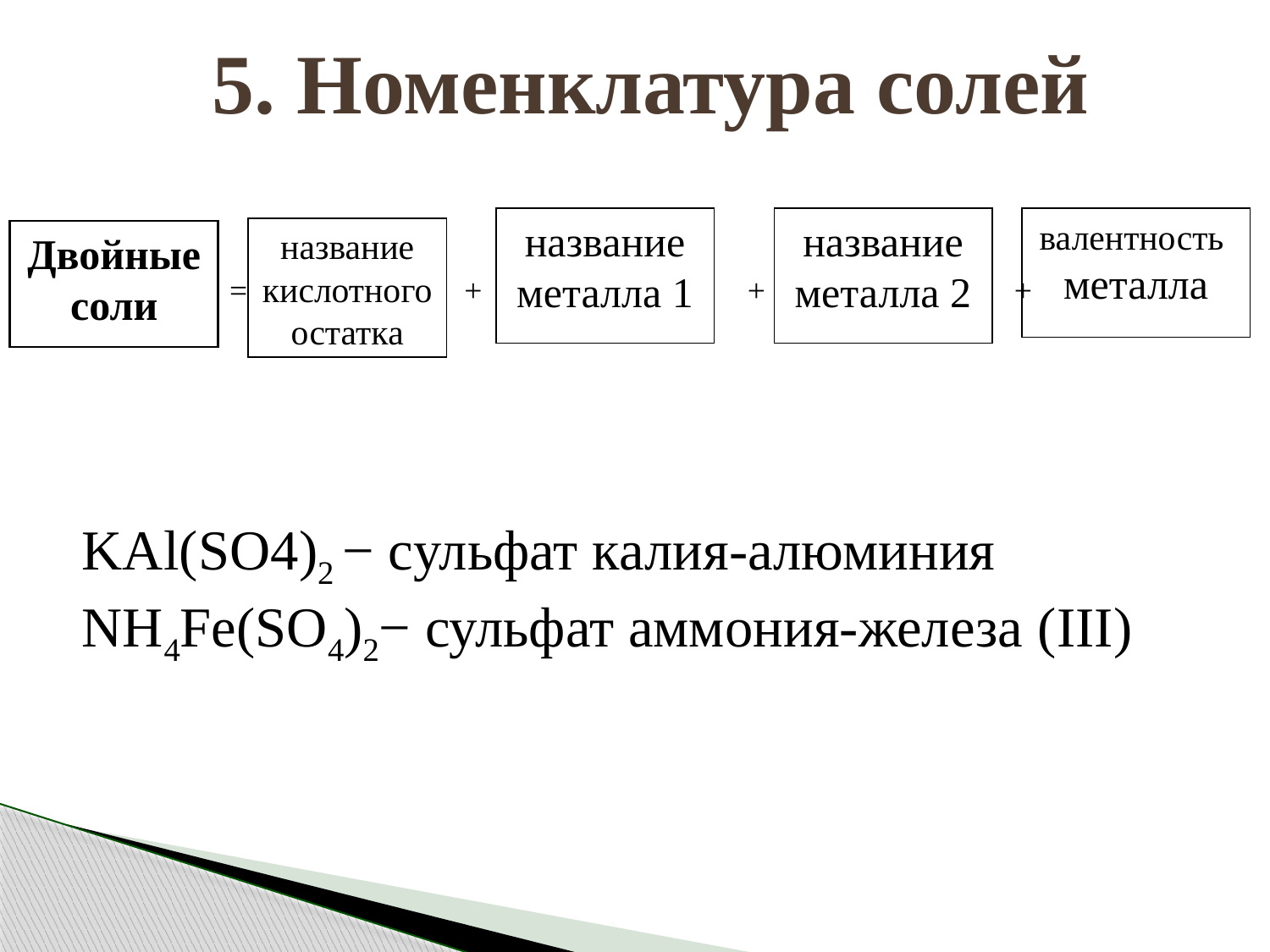

# 5. Номенклатура солей

             =                           +                                 +                               +

название металла 1
название металла 2
валентность
металла
название кислотного
остатка
Двойные соли
KAl(SO4)2 − cульфат калия-алюминия
NH4Fe(SO4)2− сульфат аммония-железа (III)